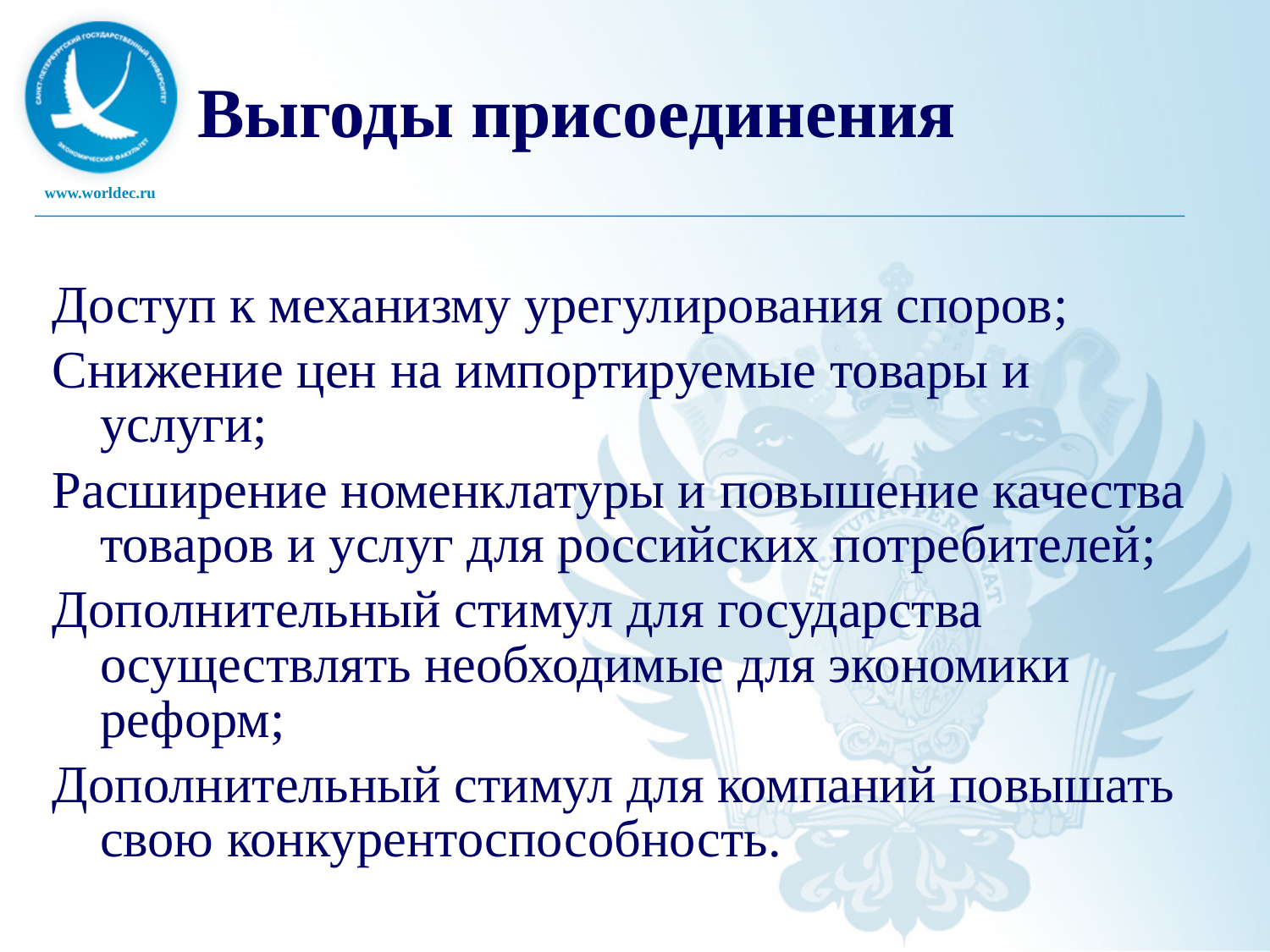

# Выгоды присоединения
Доступ к механизму урегулирования споров;
Снижение цен на импортируемые товары и услуги;
Расширение номенклатуры и повышение качества товаров и услуг для российских потребителей;
Дополнительный стимул для государства осуществлять необходимые для экономики реформ;
Дополнительный стимул для компаний повышать свою конкурентоспособность.